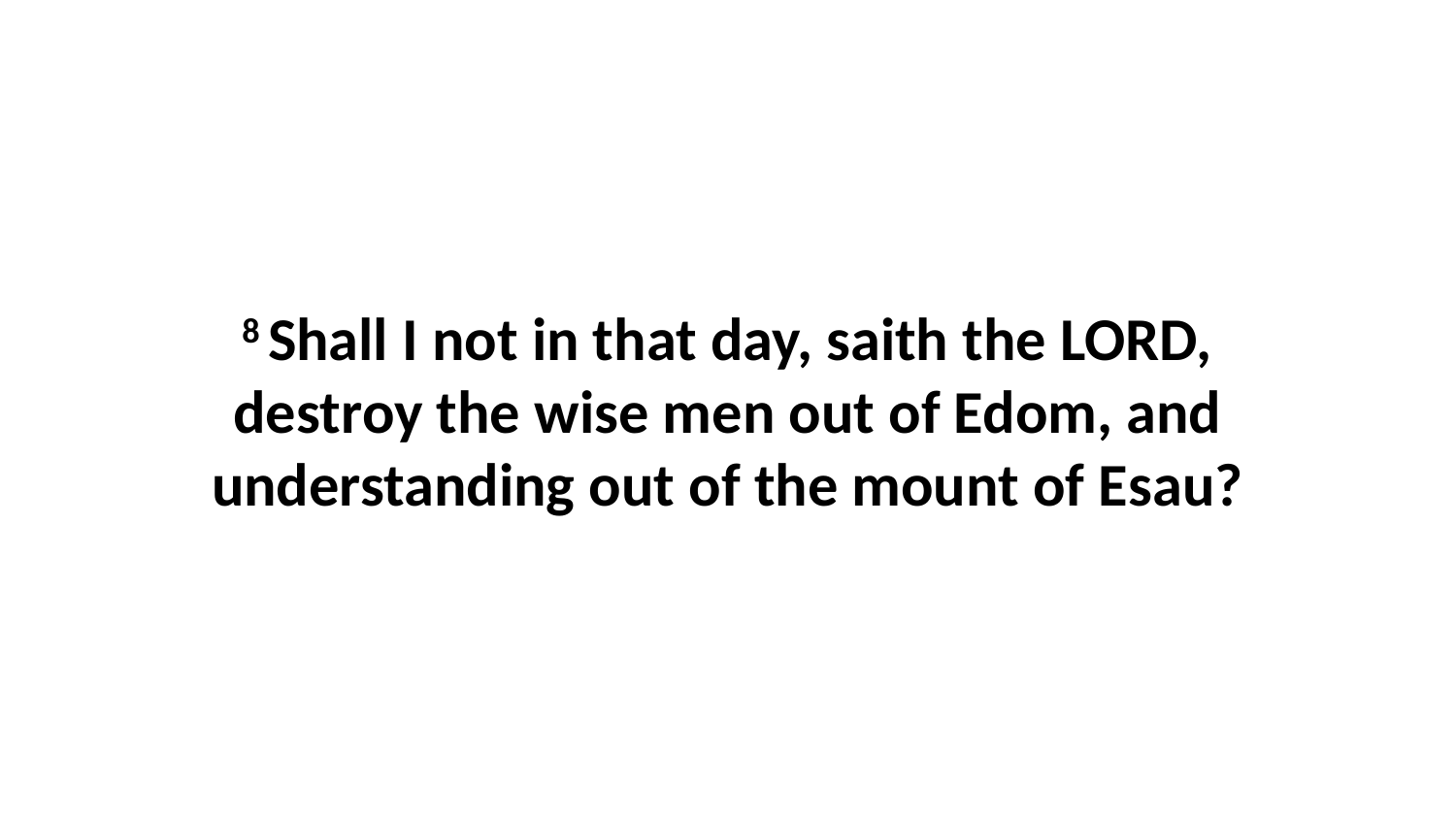

8 Shall I not in that day, saith the LORD, destroy the wise men out of Edom, and understanding out of the mount of Esau?